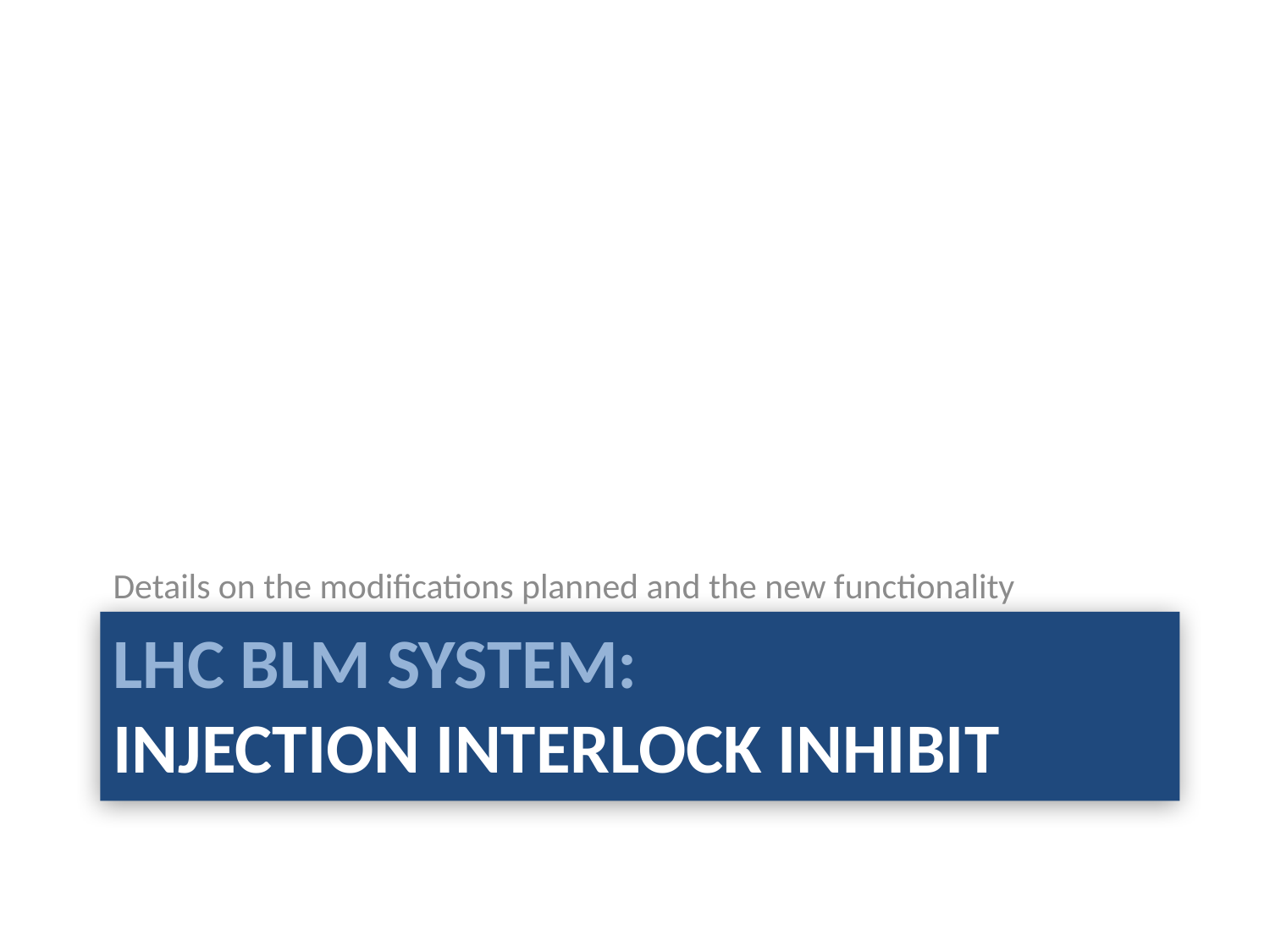

Details on the modifications planned and the new functionality
# LHC BLM system: Injection Interlock Inhibit